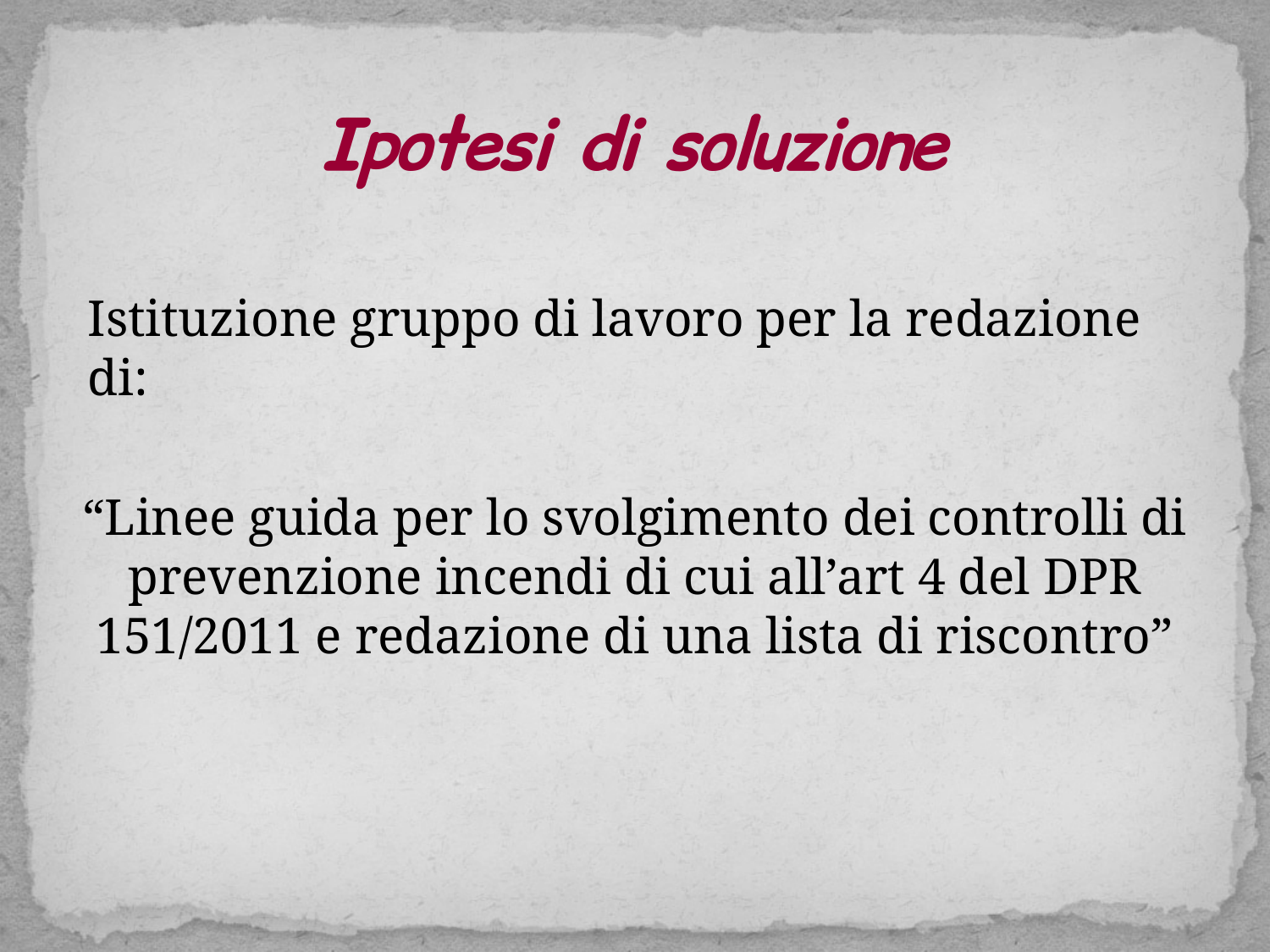

# Ipotesi di soluzione
Istituzione gruppo di lavoro per la redazione di:

“Linee guida per lo svolgimento dei controlli di prevenzione incendi di cui all’art 4 del DPR 151/2011 e redazione di una lista di riscontro”